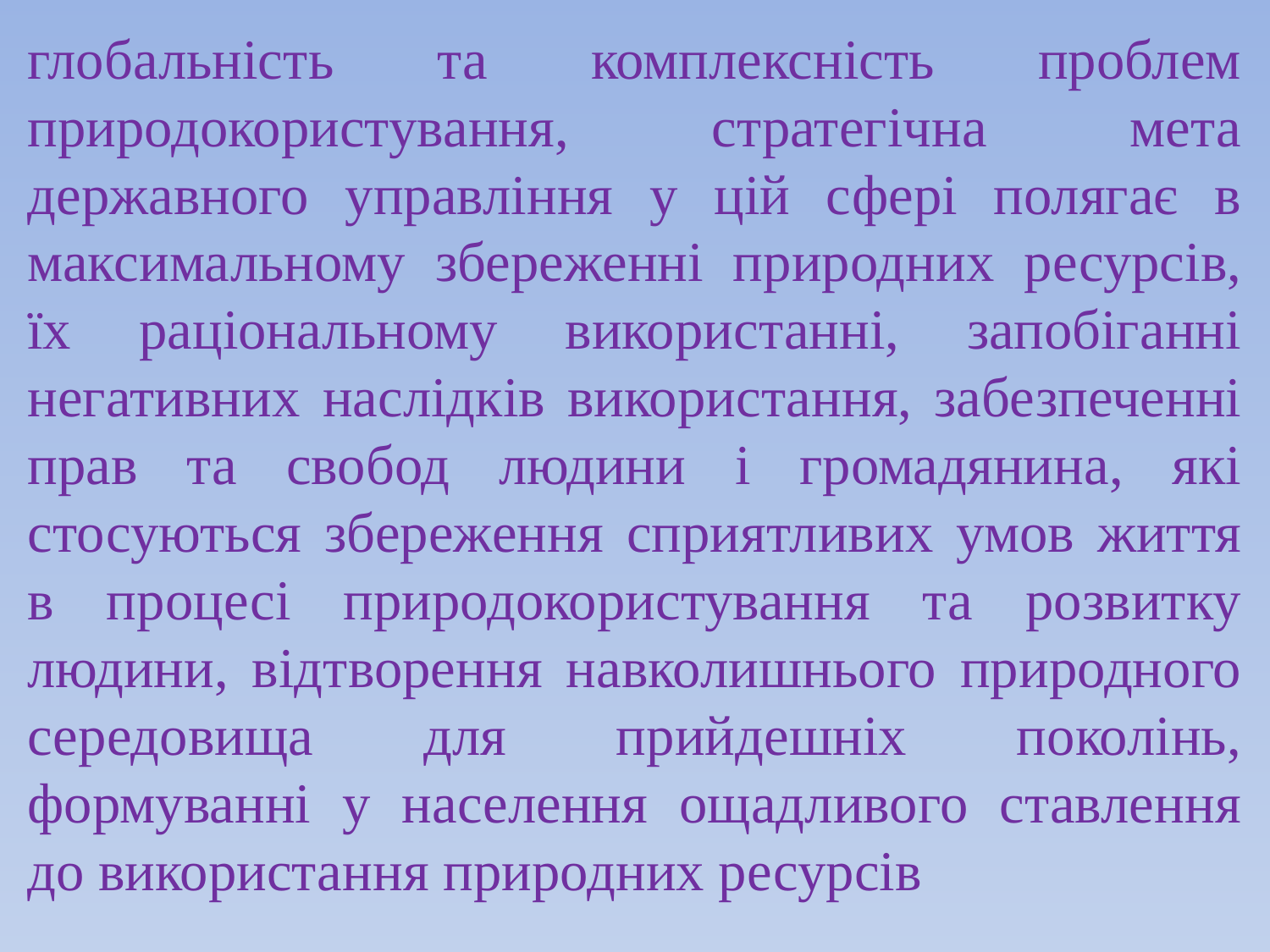

глобальність та комплексність проблем природокористування, стратегічна мета державного управління у цій сфері полягає в максимальному збереженні природних ресурсів, їх раціональному використанні, запобіганні негативних наслідків використання, забезпеченні прав та свобод людини і громадянина, які стосуються збереження сприятливих умов життя в процесі природокористування та розвитку людини, відтворення навколишнього природного середовища для прийдешніх поколінь, формуванні у населення ощадливого ставлення до використання природних ресурсів